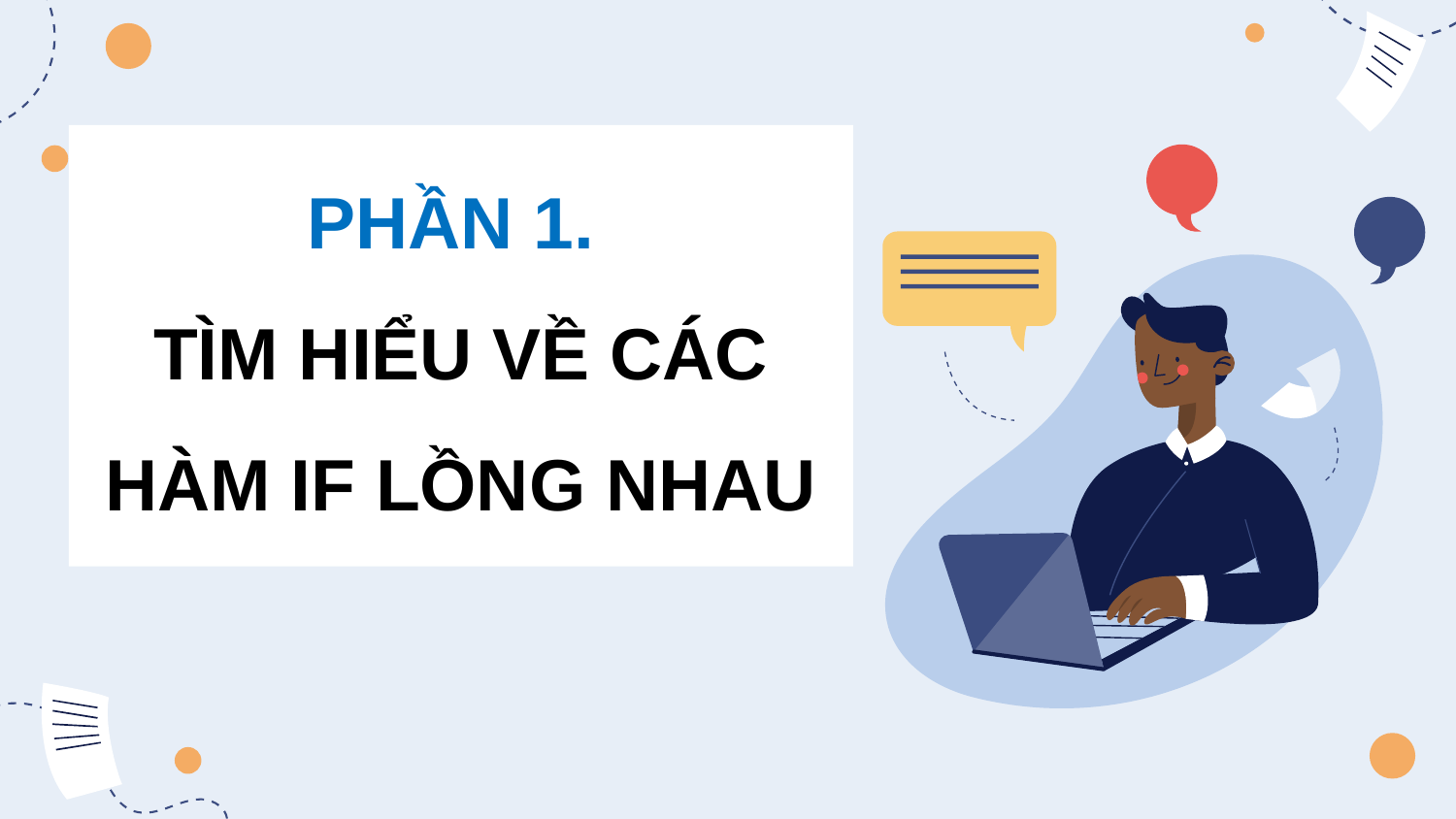

PHẦN 1.
TÌM HIỂU VỀ CÁC HÀM IF LỒNG NHAU